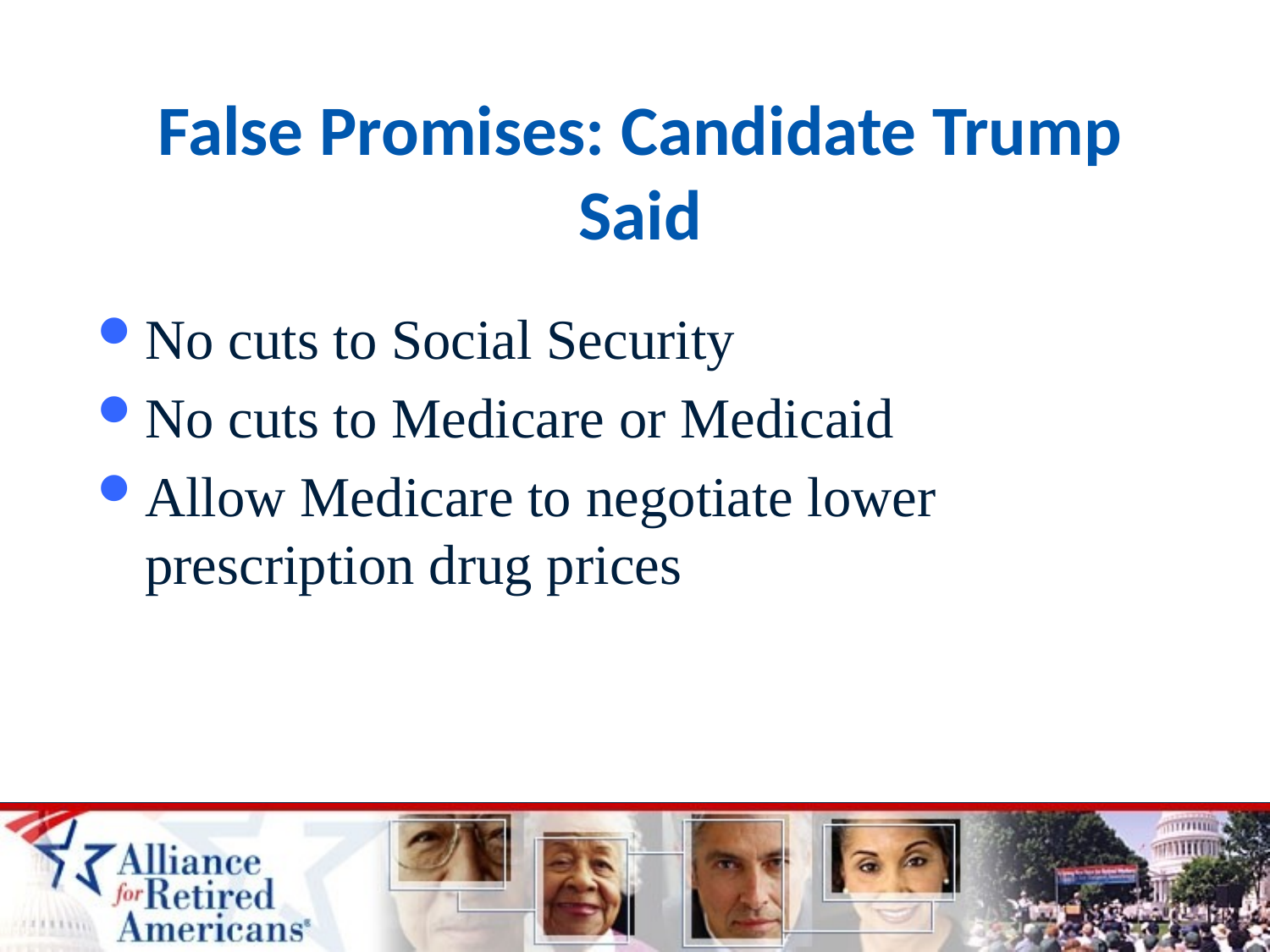

# False Promises: Candidate Trump Said
No cuts to Social Security
No cuts to Medicare or Medicaid
Allow Medicare to negotiate lower prescription drug prices